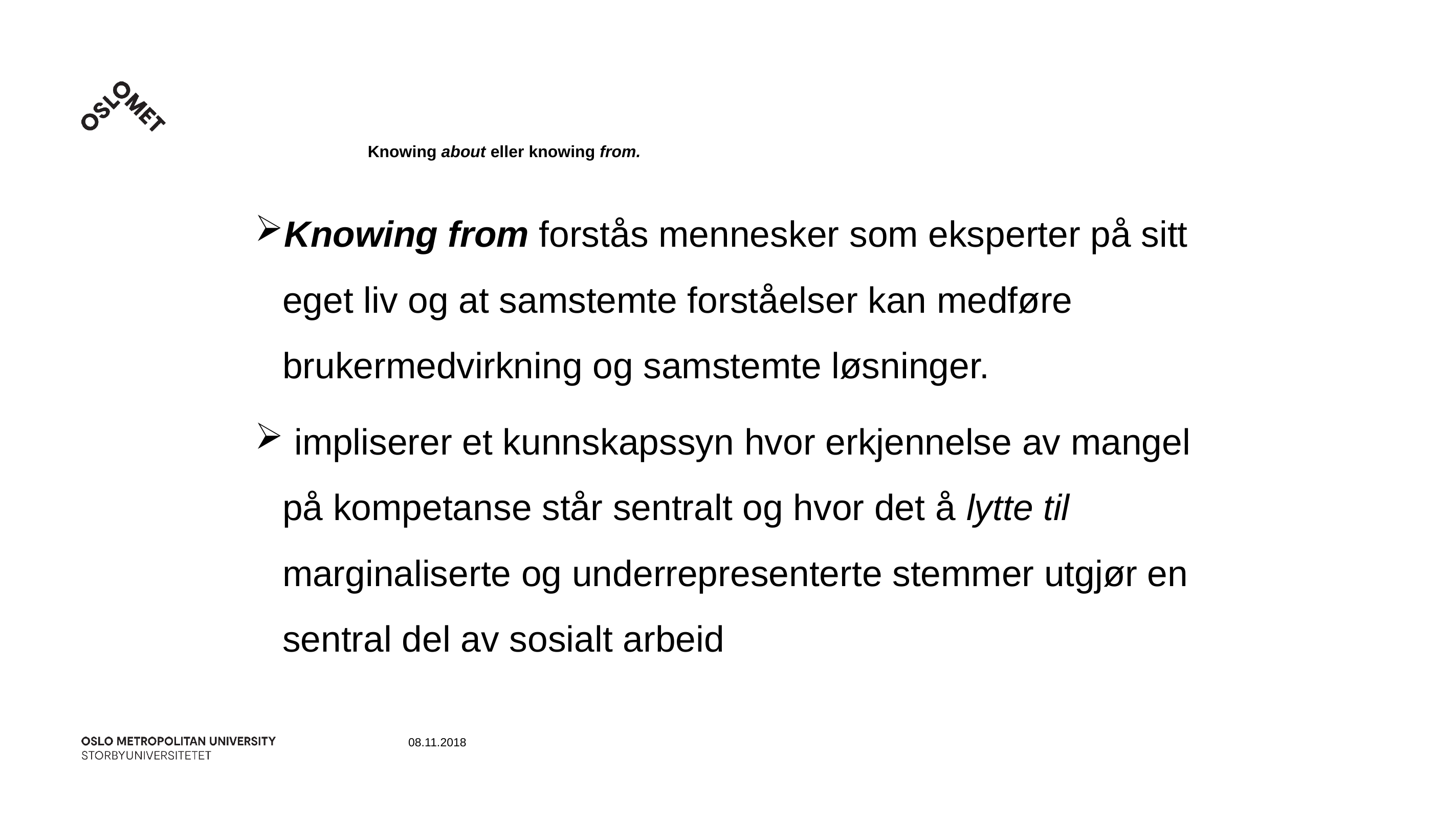

# Knowing about eller knowing from.
Knowing from forstås mennesker som eksperter på sitt eget liv og at samstemte forståelser kan medføre brukermedvirkning og samstemte løsninger.
 impliserer et kunnskapssyn hvor erkjennelse av mangel på kompetanse står sentralt og hvor det å lytte til marginaliserte og underrepresenterte stemmer utgjør en sentral del av sosialt arbeid

08.11.2018